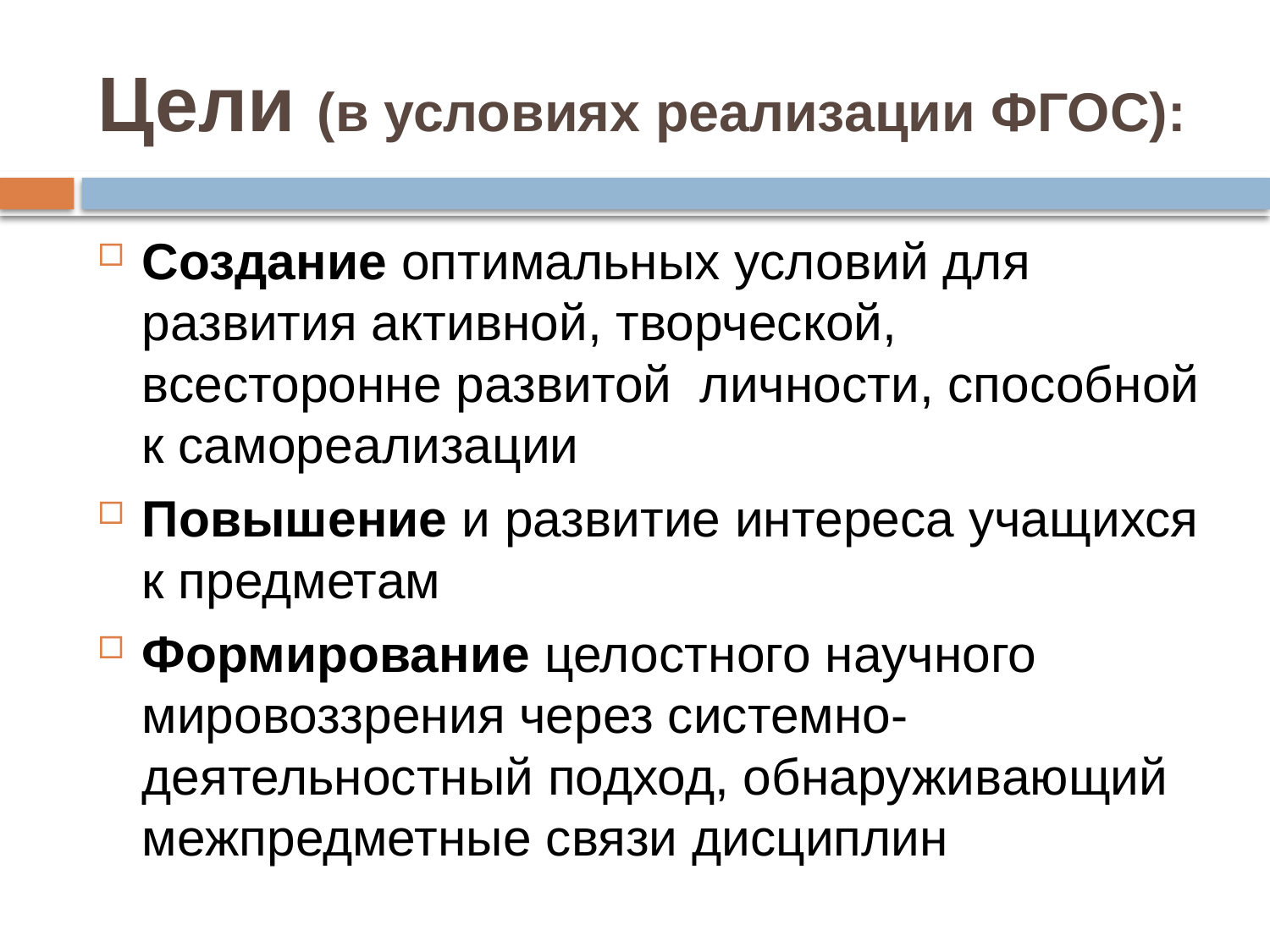

# Цели (в условиях реализации ФГОС):
Создание оптимальных условий для развития активной, творческой, всесторонне развитой  личности, способной к самореализации
Повышение и развитие интереса учащихся к предметам
Формирование целостного научного мировоззрения через системно-деятельностный подход, обнаруживающий межпредметные связи дисциплин